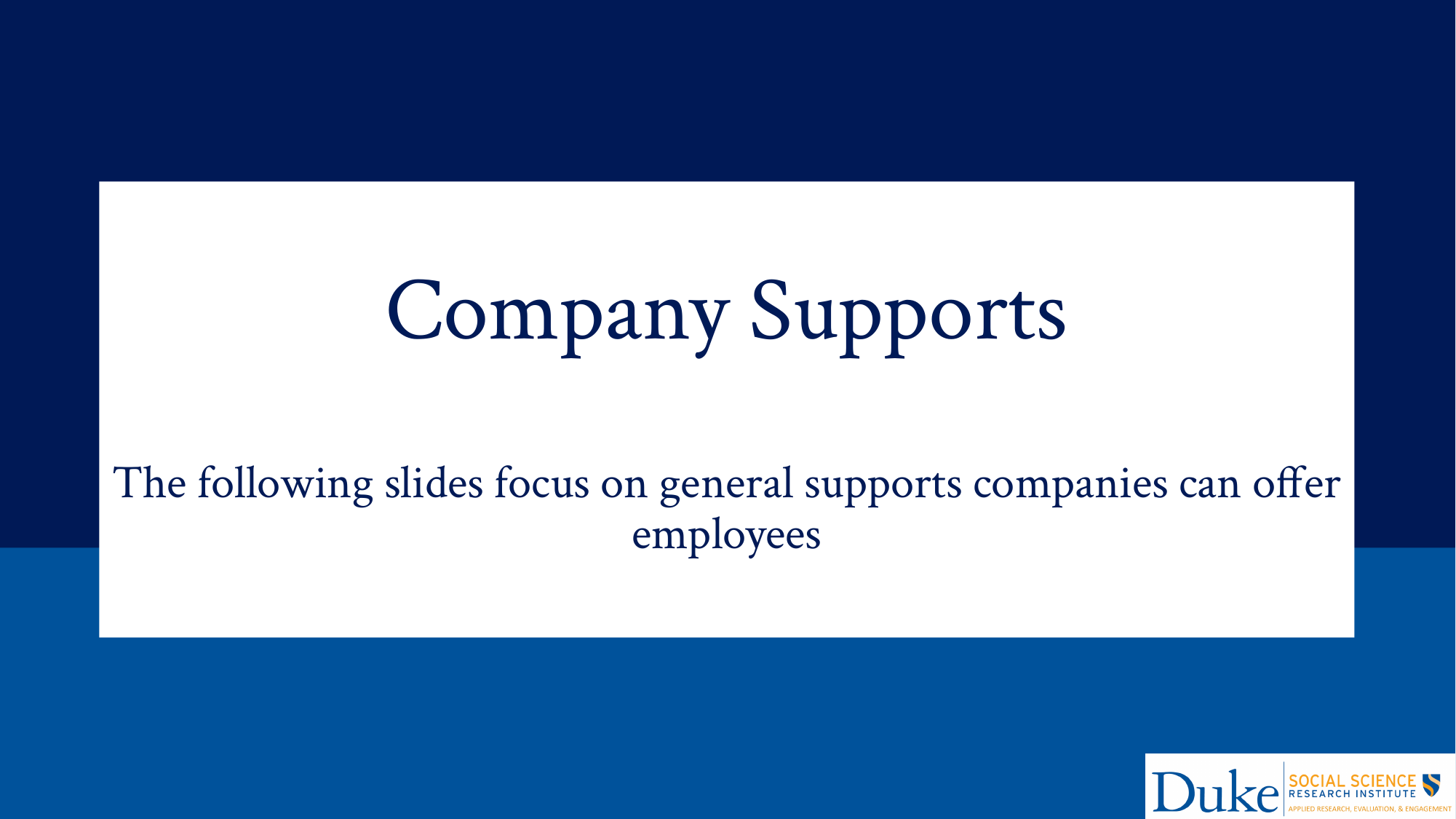

# Company Supports The following slides focus on general supports companies can offer employees